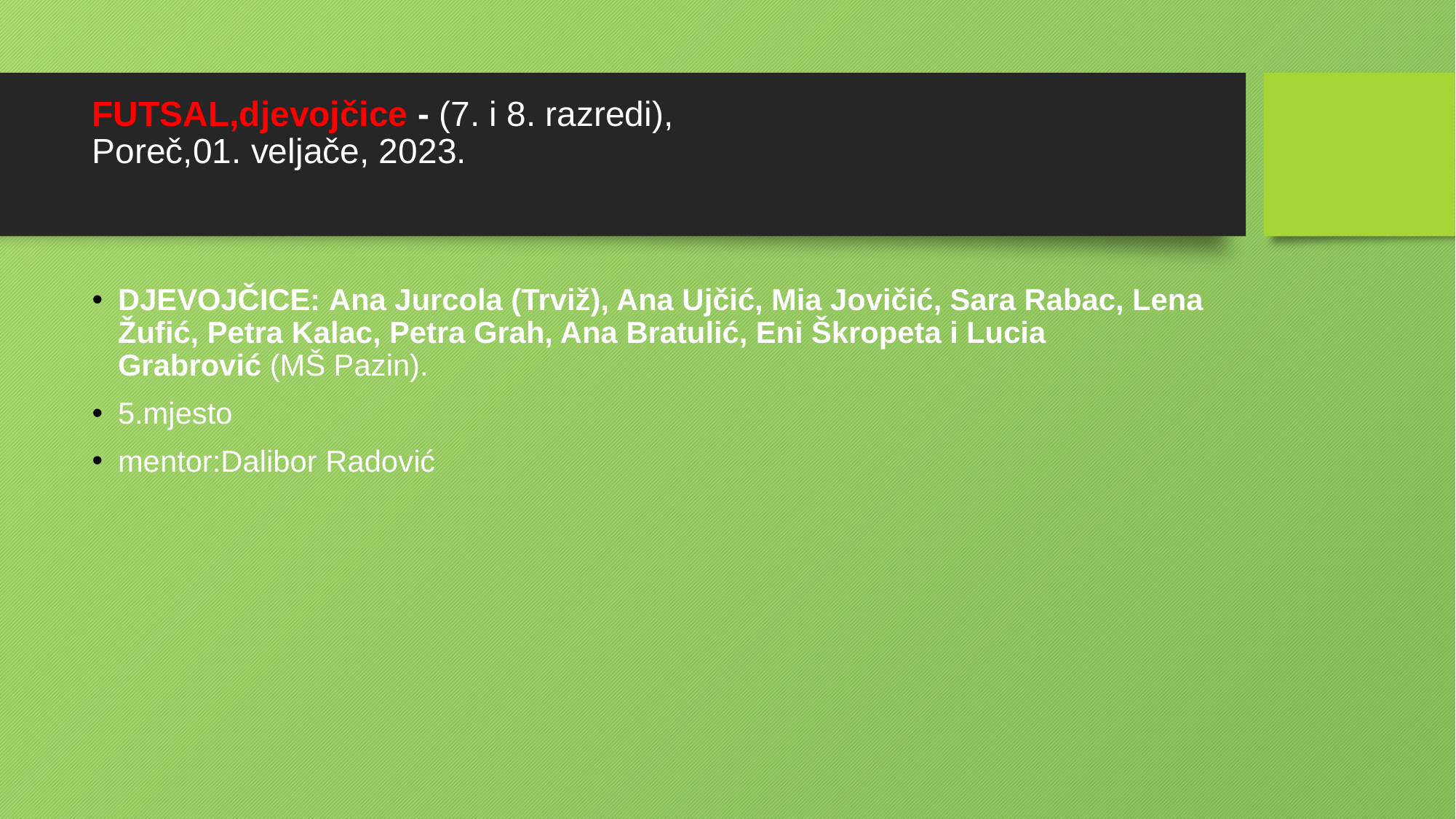

# FUTSAL,djevojčice - (7. i 8. razredi), Poreč,01. veljače, 2023.
DJEVOJČICE: Ana Jurcola (Trviž), Ana Ujčić, Mia Jovičić, Sara Rabac, Lena Žufić, Petra Kalac, Petra Grah, Ana Bratulić, Eni Škropeta i Lucia Grabrović (MŠ Pazin).
5.mjesto
mentor:Dalibor Radović